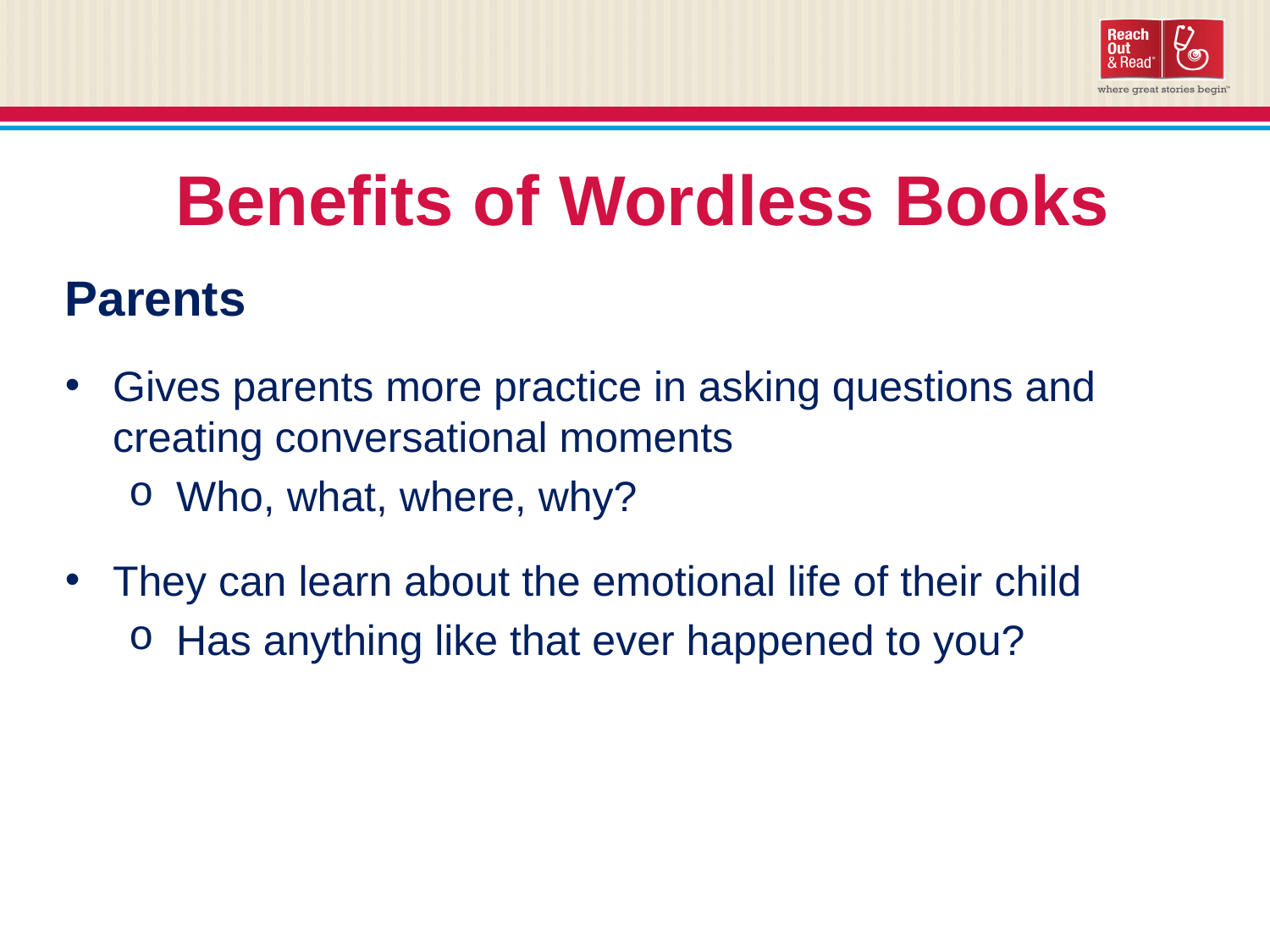

Benefits of Wordless Books
Parents

Gives parents more practice in asking questions and creating conversational moments

Who, what, where, why?

They can learn about the emotional life of their child

Has anything like that ever happened to you?